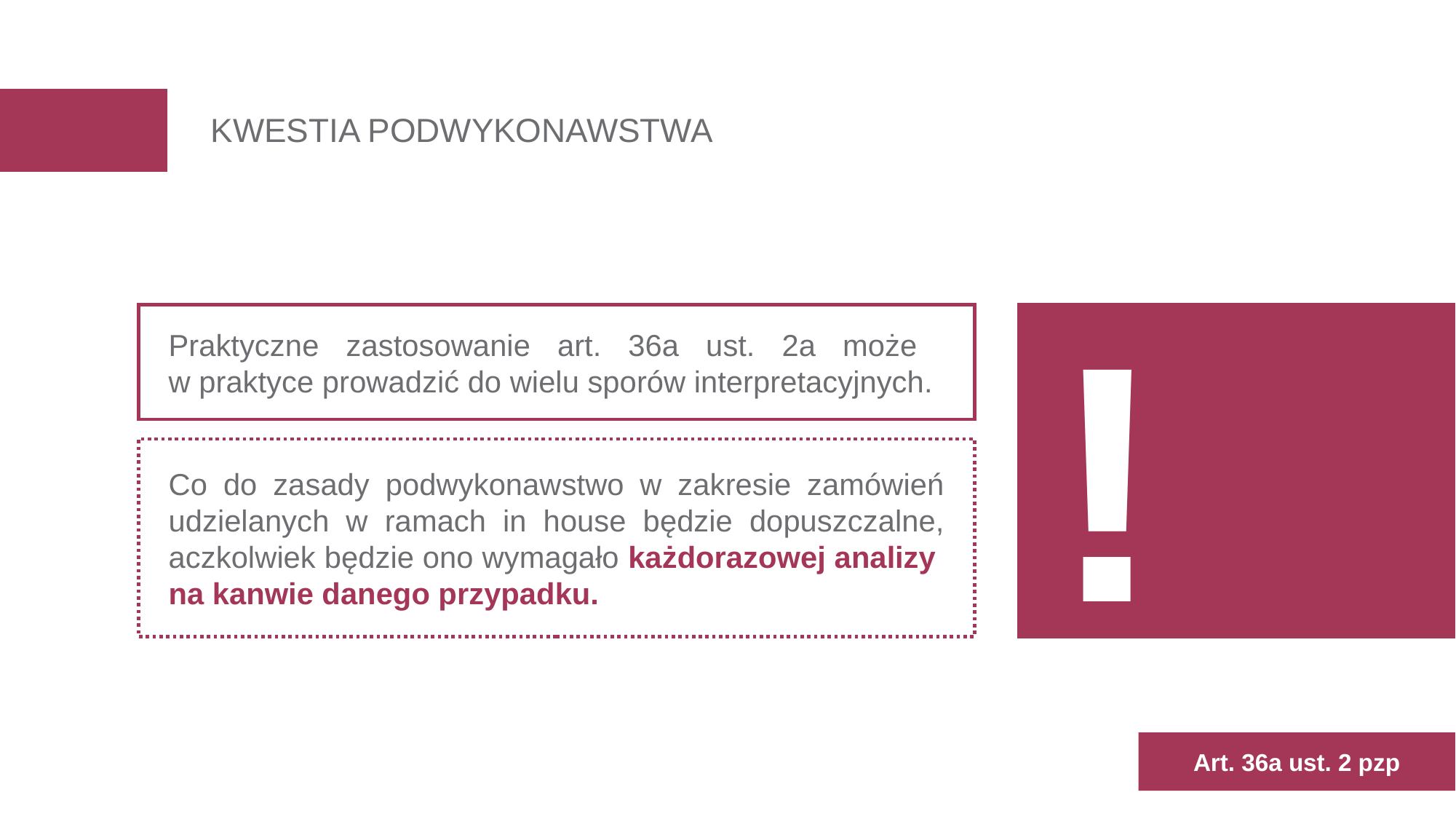

# KWESTIA PODWYKONAWSTWA
!

Praktyczne zastosowanie art. 36a ust. 2a może
w praktyce prowadzić do wielu sporów interpretacyjnych.
Co do zasady podwykonawstwo w zakresie zamówień udzielanych w ramach in house będzie dopuszczalne, aczkolwiek będzie ono wymagało każdorazowej analizy
na kanwie danego przypadku.
Art. 36a ust. 2 pzp